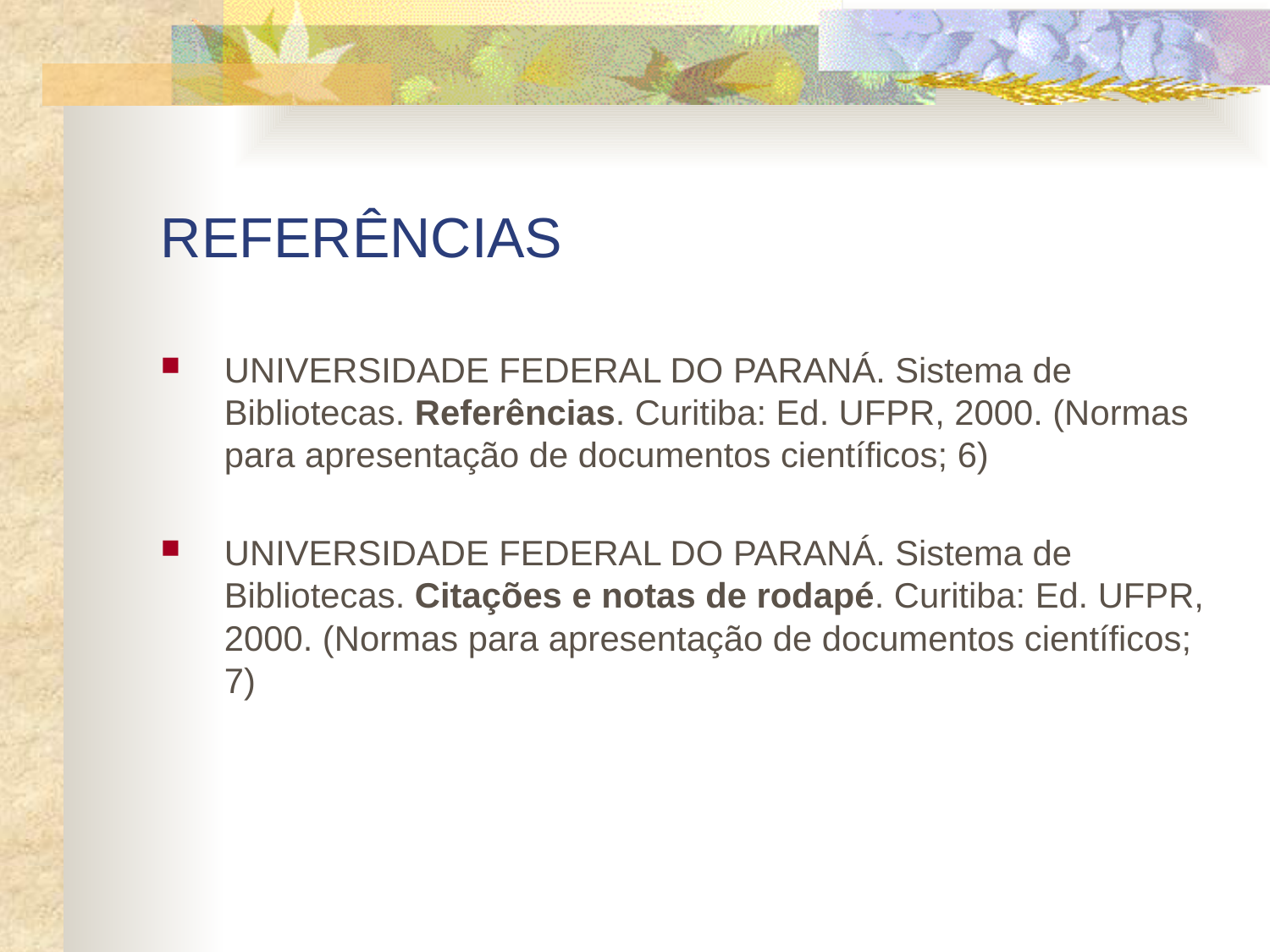

# REFERÊNCIAS

UNIVERSIDADE FEDERAL DO PARANÁ. Sistema de Bibliotecas. Referências. Curitiba: Ed. UFPR, 2000. (Normas para apresentação de documentos científicos; 6)

UNIVERSIDADE FEDERAL DO PARANÁ. Sistema de Bibliotecas. Citações e notas de rodapé. Curitiba: Ed. UFPR, 2000. (Normas para apresentação de documentos científicos; 7)